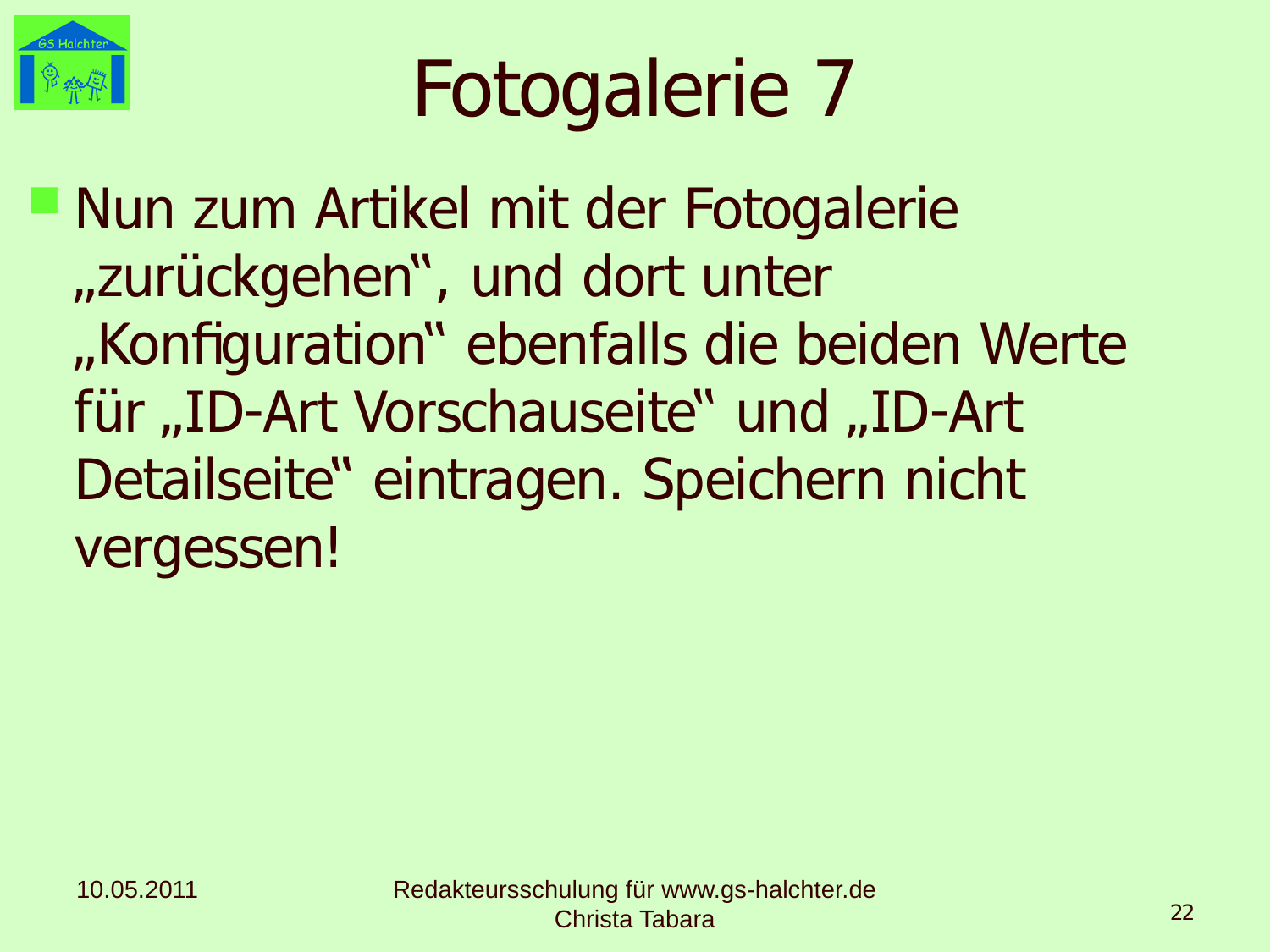

# Fotogalerie 7
Nun zum Artikel mit der Fotogalerie „zurückgehen“, und dort unter „Konfiguration“ ebenfalls die beiden Werte für „ID-Art Vorschauseite“ und „ID-Art Detailseite“ eintragen. Speichern nicht vergessen!

10.05.2011
Redakteursschulung für www.gs-halchter.de Christa Tabara
22